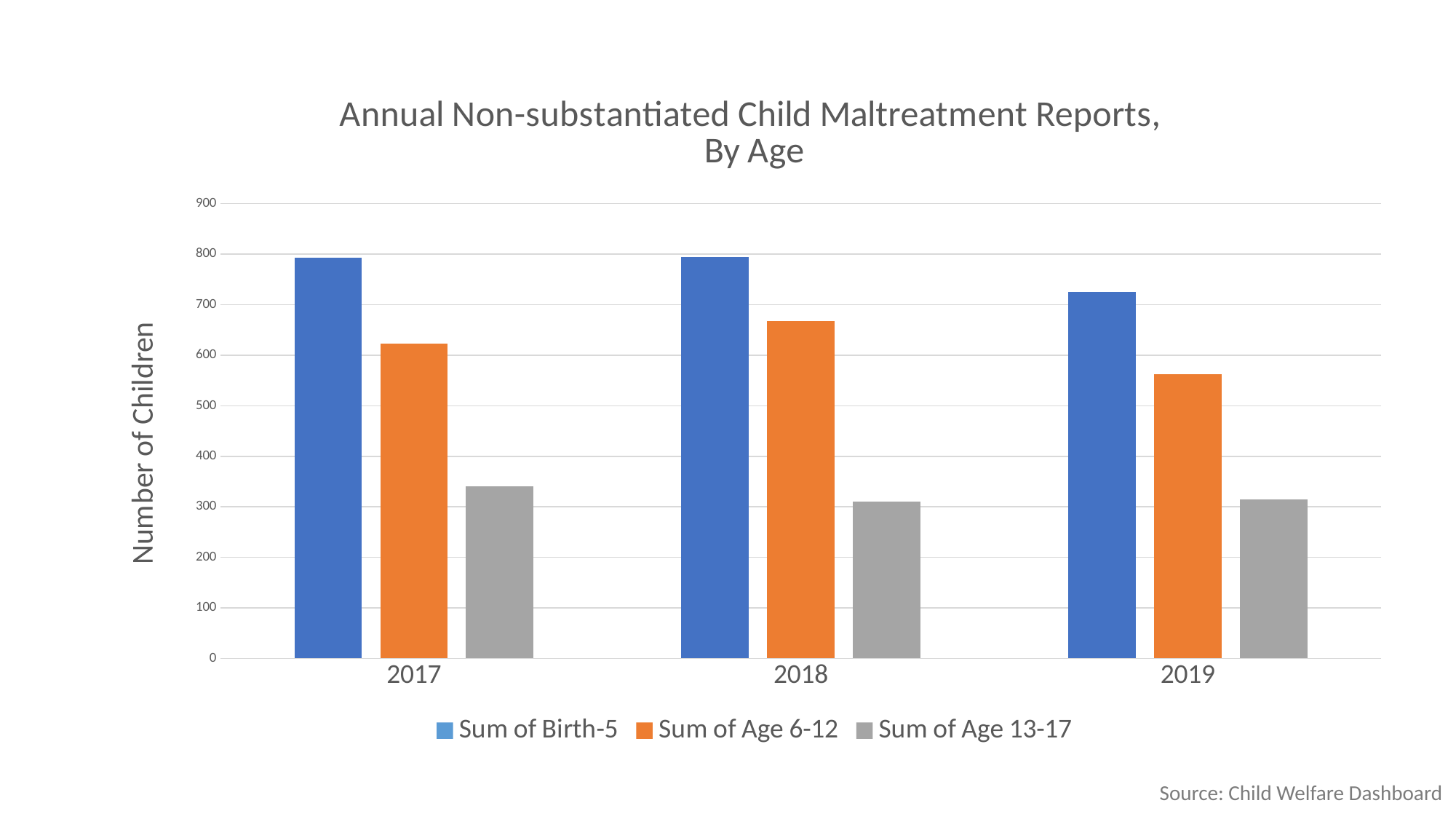

### Chart: Annual Non-substantiated Child Maltreatment Reports,
By Age

| Category | Sum of Birth-5 | Sum of Age 6-12 | Sum of Age 13-17 |
|---|---|---|---|
| 2017 | 793.0 | 623.0 | 340.0 |
| 2018 | 794.0 | 667.0 | 310.0 |
| 2019 | 725.0 | 562.0 | 315.0 |
Source: Child Welfare Dashboard